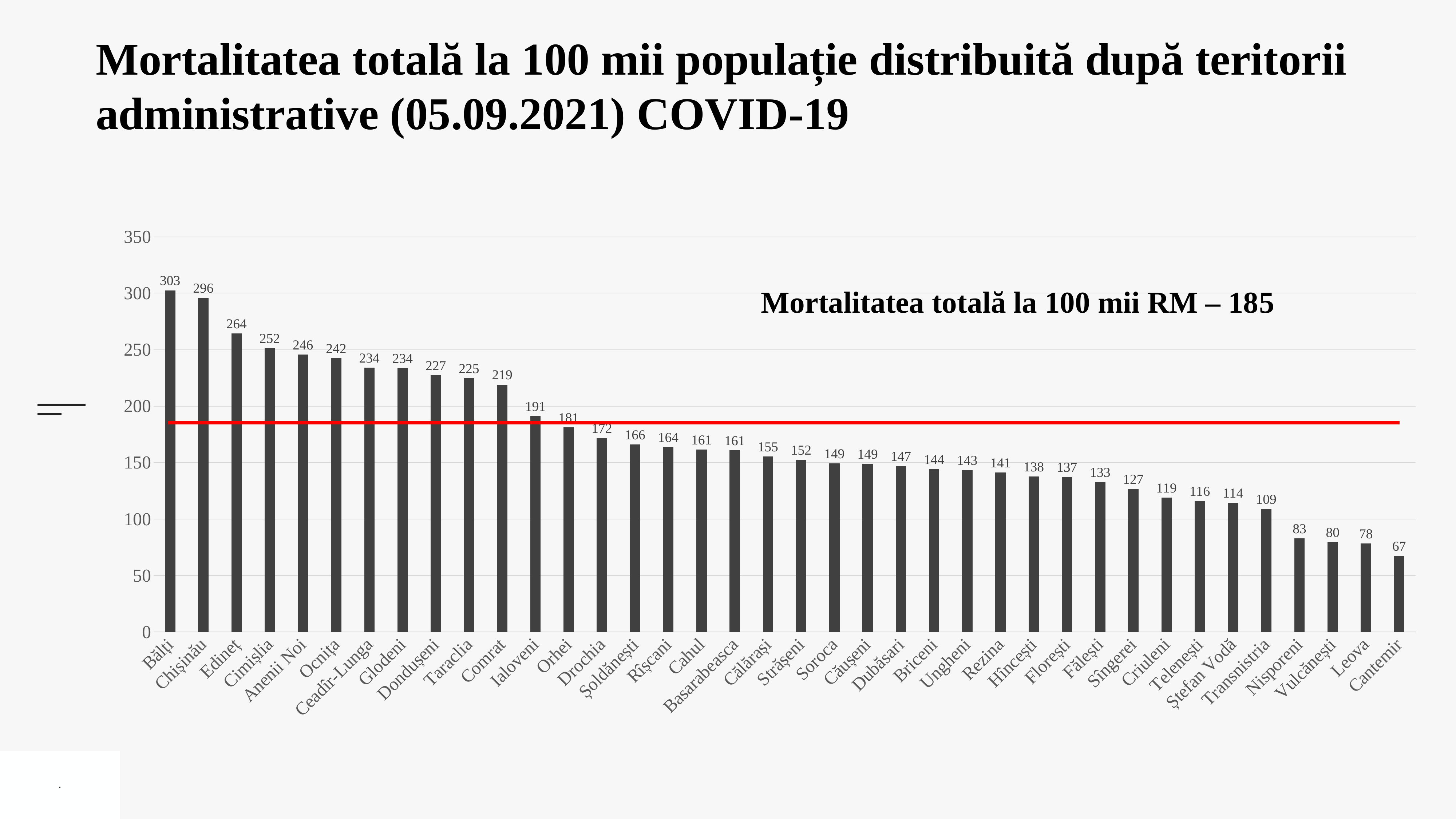

Mortalitatea totală la 100 mii populație distribuită după teritorii administrative (05.09.2021) COVID-19

### Chart

| Category | Incidenta |
|---|---|
| Bălți | 302.56595449798454 |
| Chișinău | 295.8499538347344 |
| Edineț | 264.44348564350236 |
| Cimișlia | 251.52640012982008 |
| Anenii Noi | 245.58205478758418 |
| Ocnița | 242.48813916710594 |
| Ceadîr-Lunga | 234.00142435649607 |
| Glodeni | 233.8907730090048 |
| Dondușeni | 227.1766694843618 |
| Taraclia | 224.85745643386784 |
| Comrat | 219.07986456881102 |
| Ialoveni | 191.081435043047 |
| Orhei | 181.27721621248844 |
| Drochia | 171.94363472724098 |
| Șoldănești | 166.0180170372588 |
| Rîșcani | 163.77942120014856 |
| Cahul | 161.40670692339827 |
| Basarabeasca | 160.7856770380671 |
| Călărași | 155.27709197062157 |
| Strășeni | 152.4039915331116 |
| Soroca | 149.3767384361801 |
| Căușeni | 149.04231077169428 |
| Dubăsari | 146.90307813193948 |
| Briceni | 144.22596352939496 |
| Ungheni | 143.47344257104407 |
| Rezina | 141.22299110295157 |
| Hîncești | 137.78617127880983 |
| Florești | 137.33209516460232 |
| Fălești | 132.89376166014975 |
| Sîngerei | 126.54421530057384 |
| Criuleni | 118.89933189899219 |
| Telenești | 116.11932487243229 |
| Ștefan Vodă | 114.38329681660007 |
| Transnistria | 108.90017133907267 |
| Nisporeni | 82.77834217556534 |
| Vulcănești | 79.53472187701944 |
| Leova | 78.29627309740056 |
| Cantemir | 67.1591672263264 |
Mortalitatea totală la 100 mii RM – 185
.